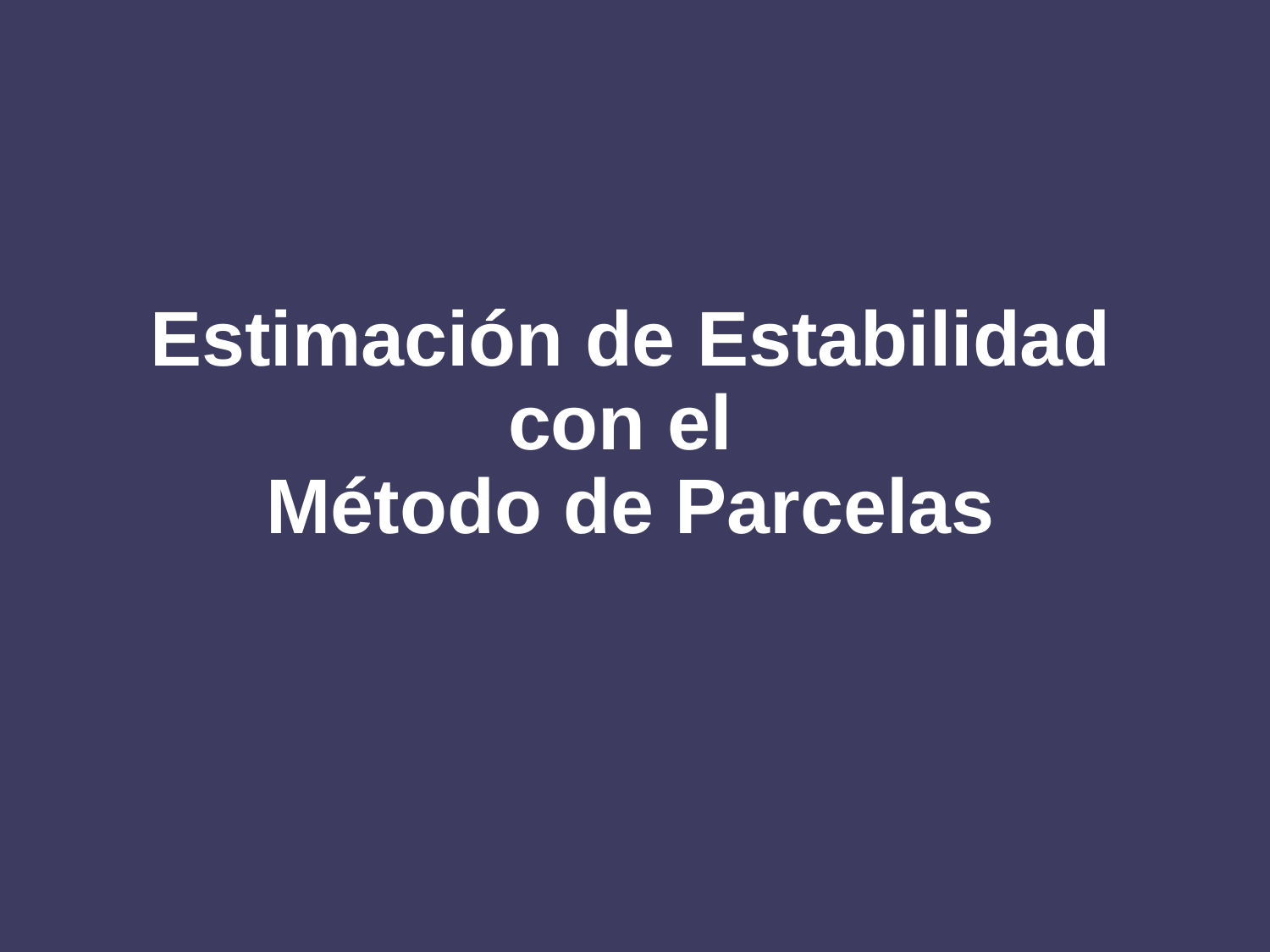

# Estimación de Estabilidad con el Método de Parcelas